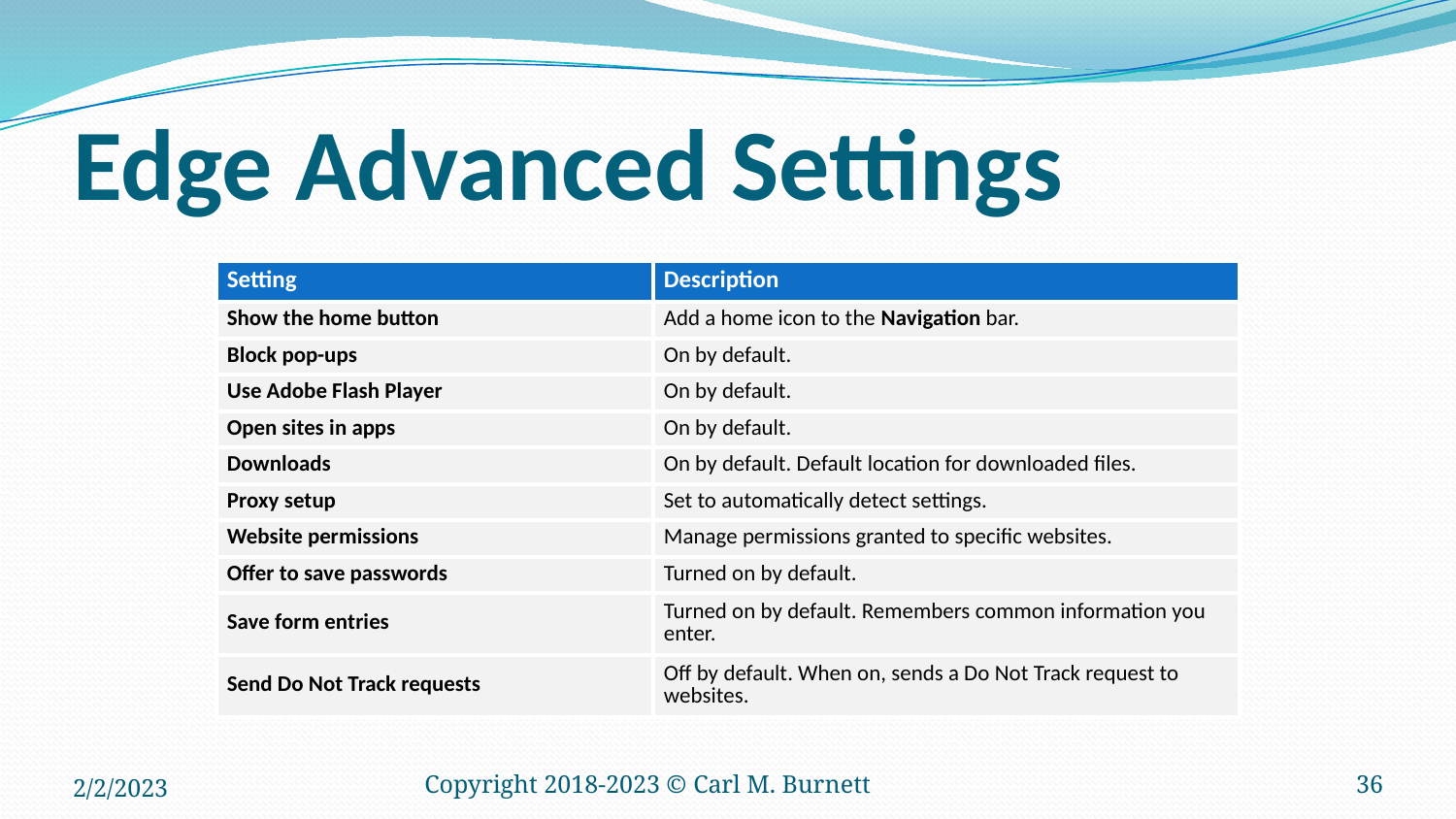

# Edge Advanced Settings
| Setting | Description |
| --- | --- |
| Show the home button | Add a home icon to the Navigation bar. |
| Block pop-ups | On by default. |
| Use Adobe Flash Player | On by default. |
| Open sites in apps | On by default. |
| Downloads | On by default. Default location for downloaded files. |
| Proxy setup | Set to automatically detect settings. |
| Website permissions | Manage permissions granted to specific websites. |
| Offer to save passwords | Turned on by default. |
| Save form entries | Turned on by default. Remembers common information you enter. |
| Send Do Not Track requests | Off by default. When on, sends a Do Not Track request to websites. |
2/2/2023
Copyright 2018-2023 © Carl M. Burnett
36